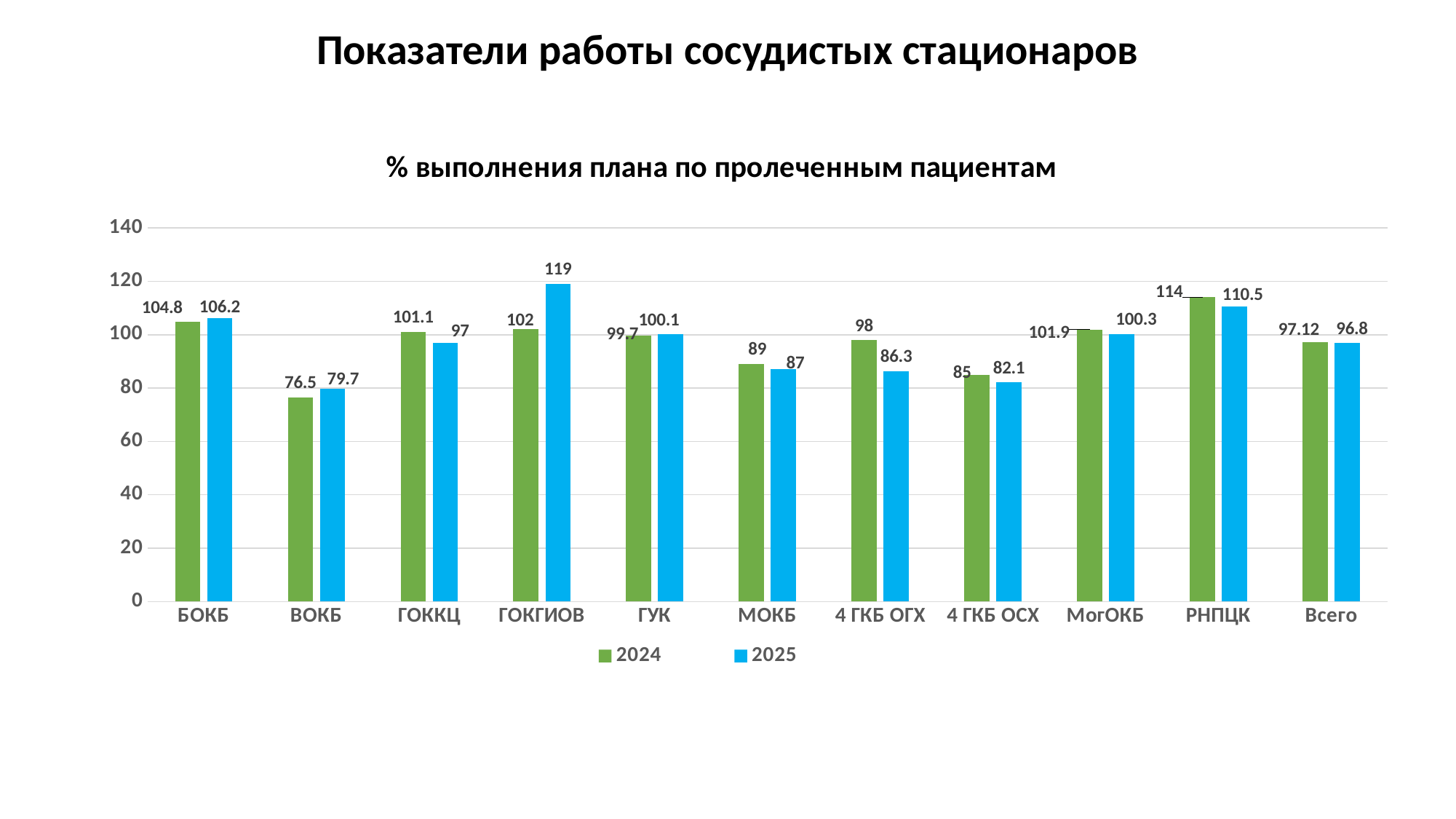

# Показатели работы сосудистых стационаров

### Chart: % выполнения плана по пролеченным пациентам

| Category | 2024 | 2025 |
|---|---|---|
| БОКБ | 104.8 | 106.2 |
| ВОКБ | 76.5 | 79.7 |
| ГОККЦ | 101.1 | 97.0 |
| ГОКГИОВ | 102.0 | 119.0 |
| ГУК | 99.7 | 100.1 |
| МОКБ | 89.0 | 87.0 |
| 4 ГКБ ОГХ | 98.0 | 86.3 |
| 4 ГКБ ОСХ | 85.0 | 82.1 |
| МогОКБ | 101.9 | 100.3 |
| РНПЦК | 114.0 | 110.5 |
| Всего | 97.12 | 96.8 |